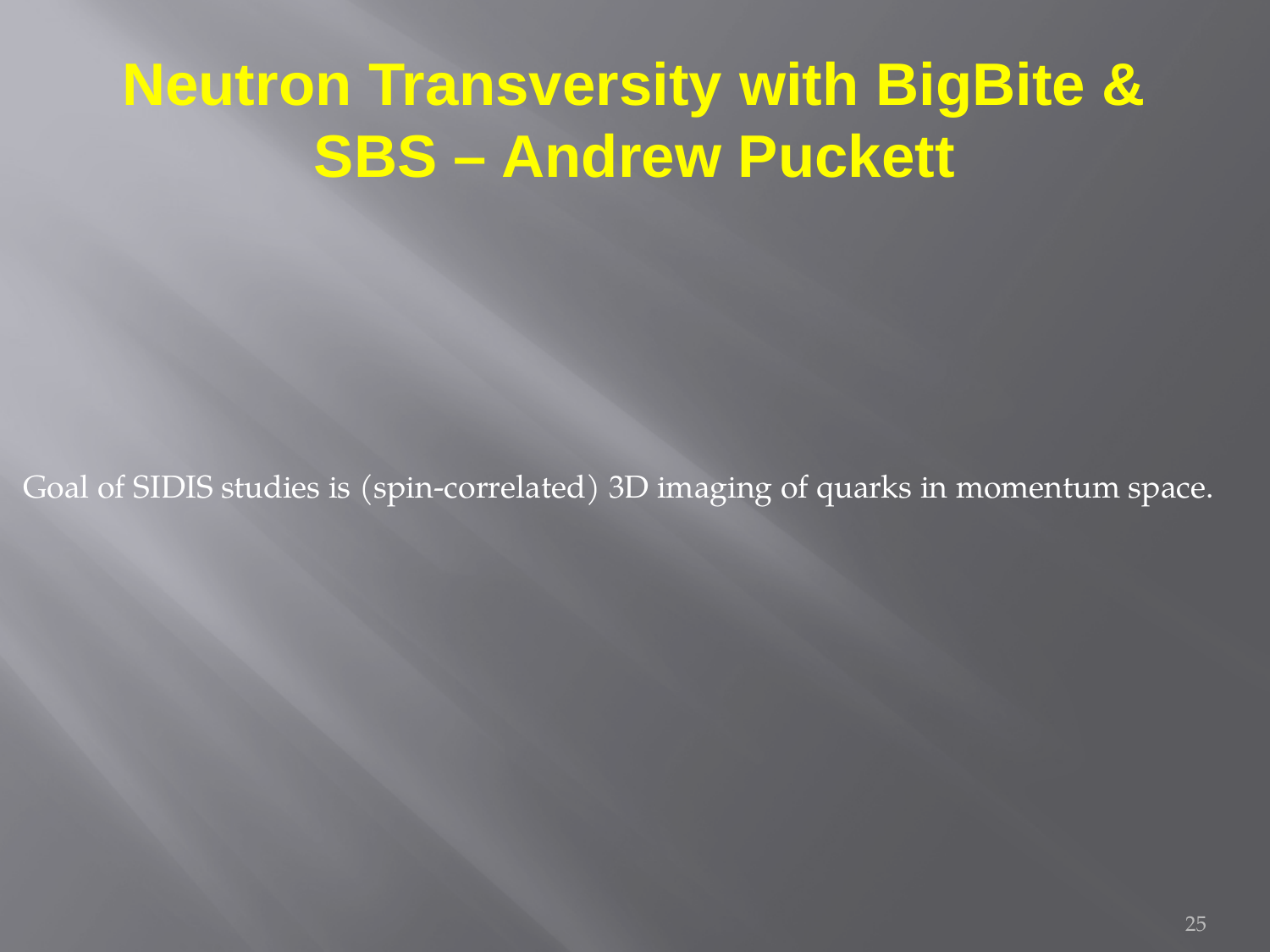

# Neutron Transversity with BigBite & SBS – Andrew Puckett
Goal of SIDIS studies is (spin-correlated) 3D imaging of quarks in momentum space.

25